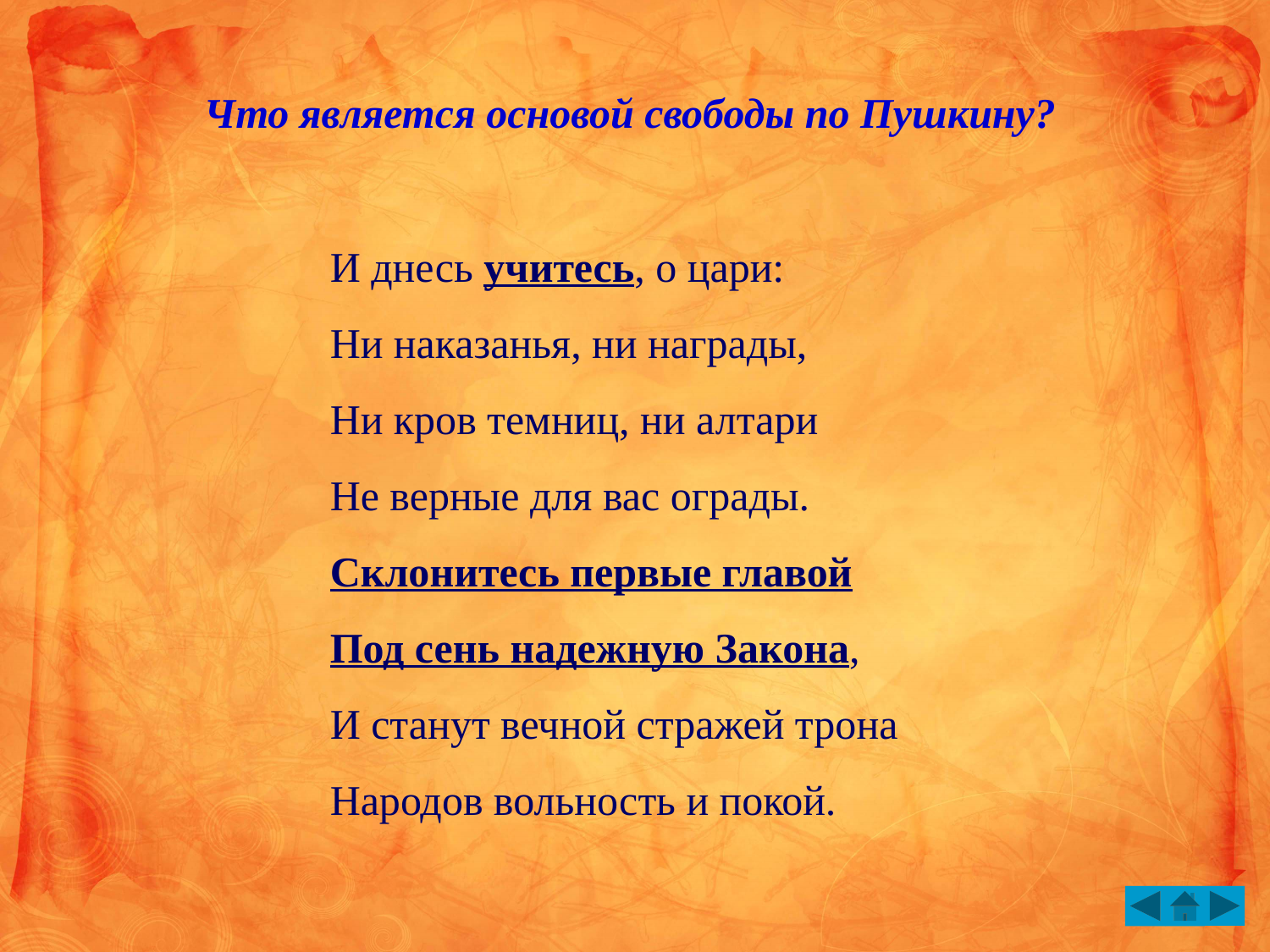

Что является основой свободы по Пушкину?

И днесь учитесь, о цари:
Ни наказанья, ни награды,
Ни кров темниц, ни алтари
Не верные для вас ограды.
Склонитесь первые главой
Под сень надежную Закона,
И станут вечной стражей трона
Народов вольность и покой.